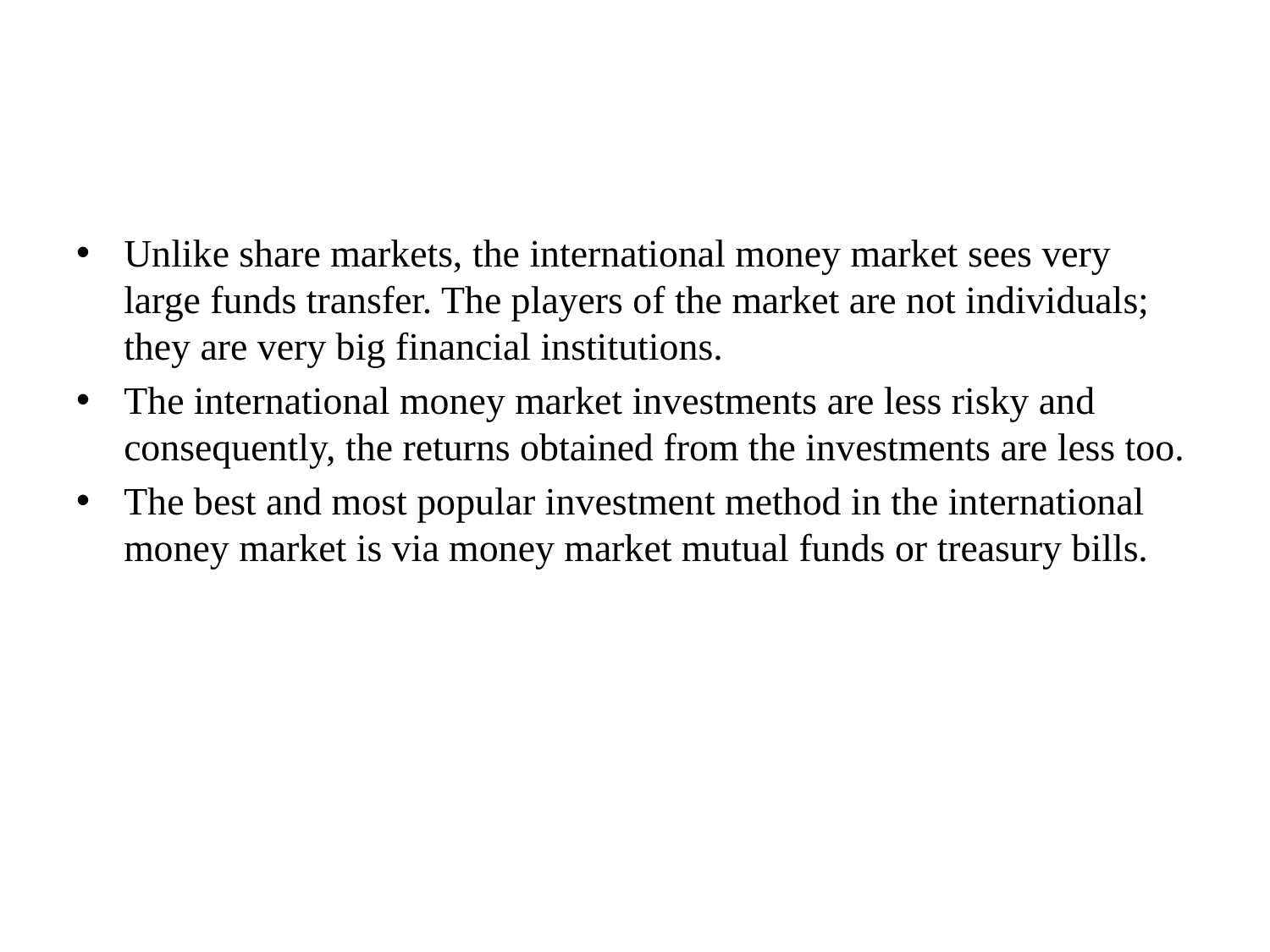

#
Unlike share markets, the international money market sees very large funds transfer. The players of the market are not individuals; they are very big financial institutions.
The international money market investments are less risky and consequently, the returns obtained from the investments are less too.
The best and most popular investment method in the international money market is via money market mutual funds or treasury bills.